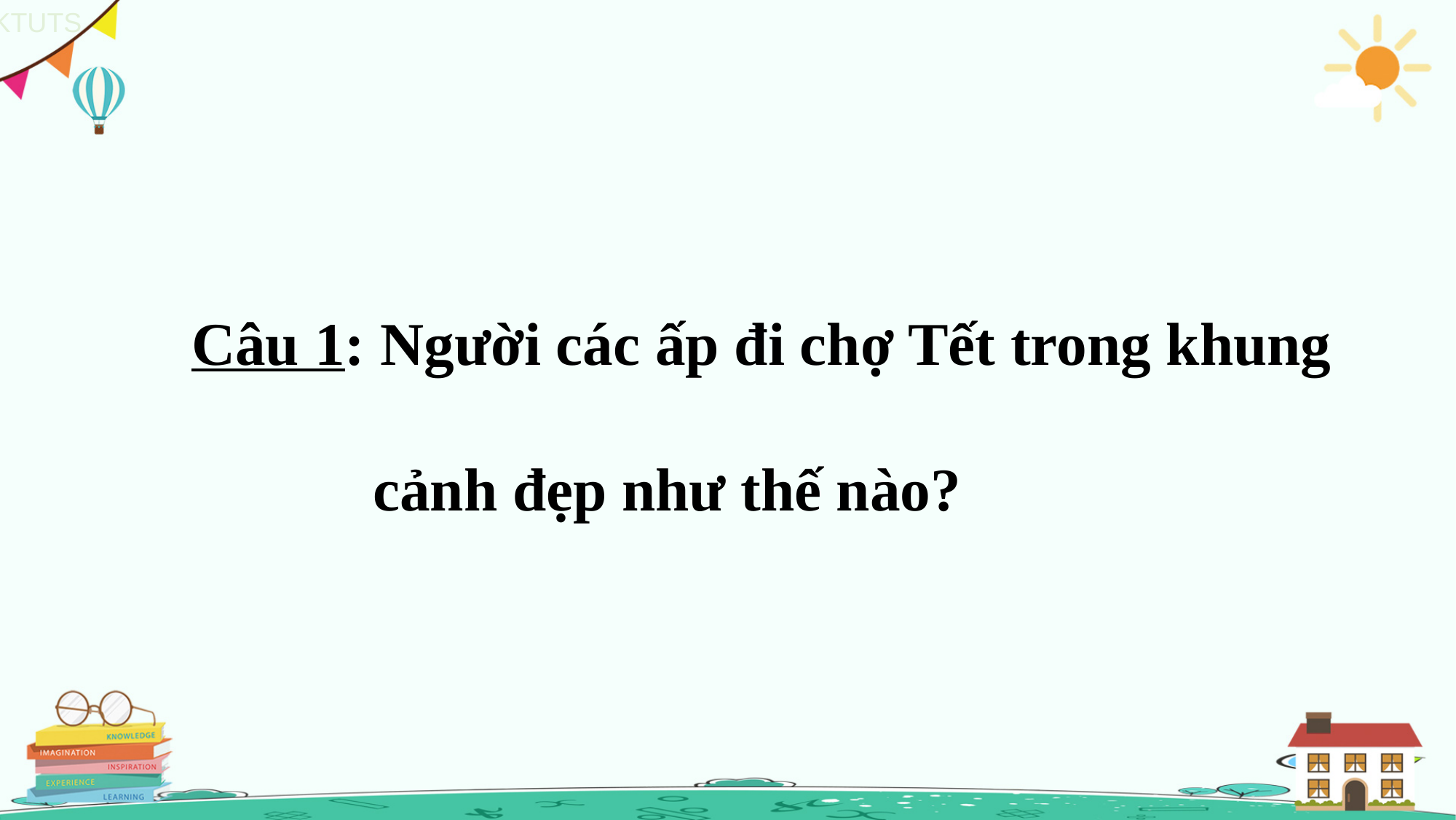

Câu 1: Người các ấp đi chợ Tết trong khung
            cảnh đẹp như thế nào?